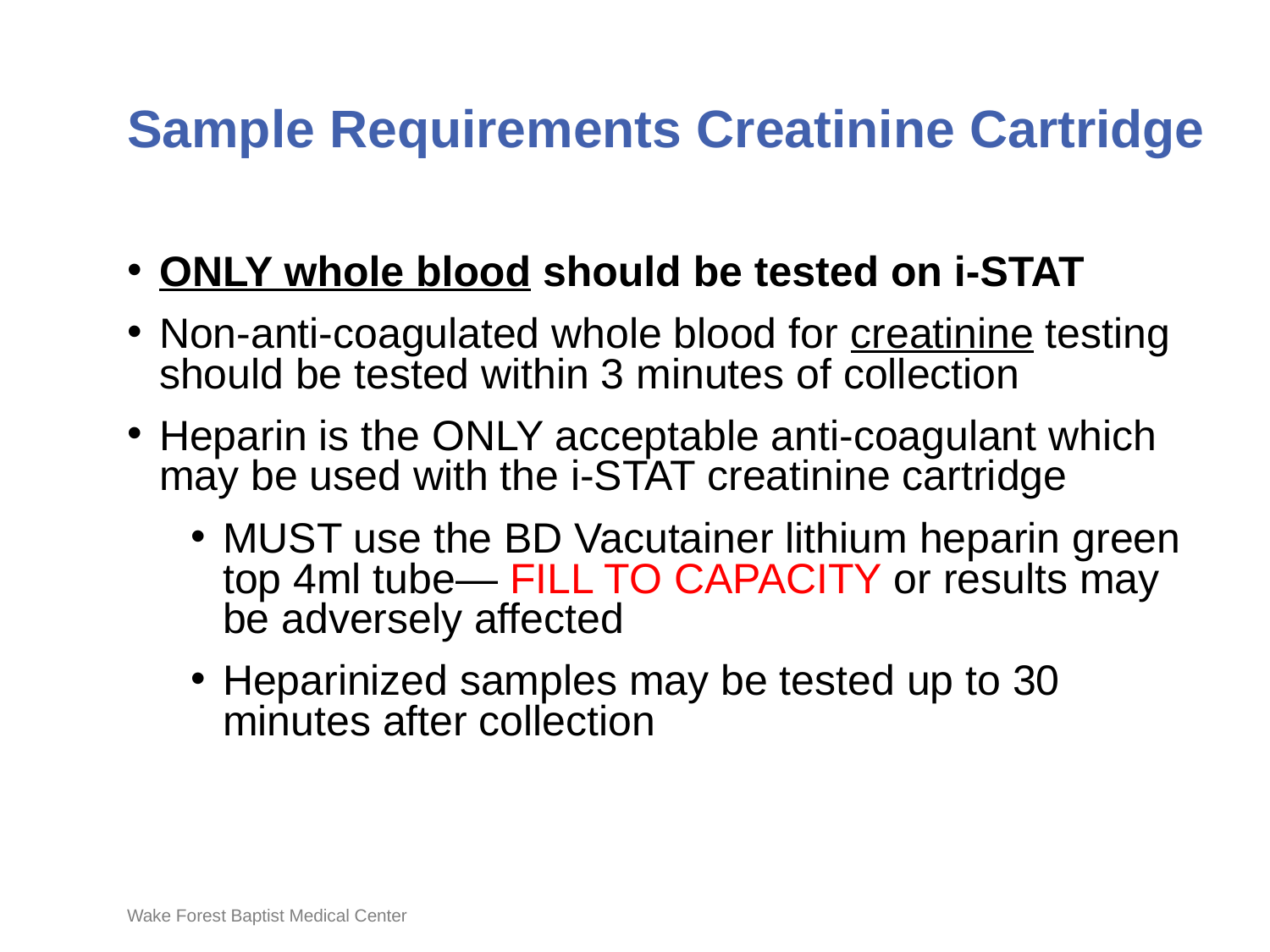

# Sample Requirements Creatinine Cartridge
ONLY whole blood should be tested on i-STAT
Non-anti-coagulated whole blood for creatinine testing should be tested within 3 minutes of collection
Heparin is the ONLY acceptable anti-coagulant which may be used with the i-STAT creatinine cartridge
MUST use the BD Vacutainer lithium heparin green top 4ml tube— FILL TO CAPACITY or results may be adversely affected
Heparinized samples may be tested up to 30 minutes after collection